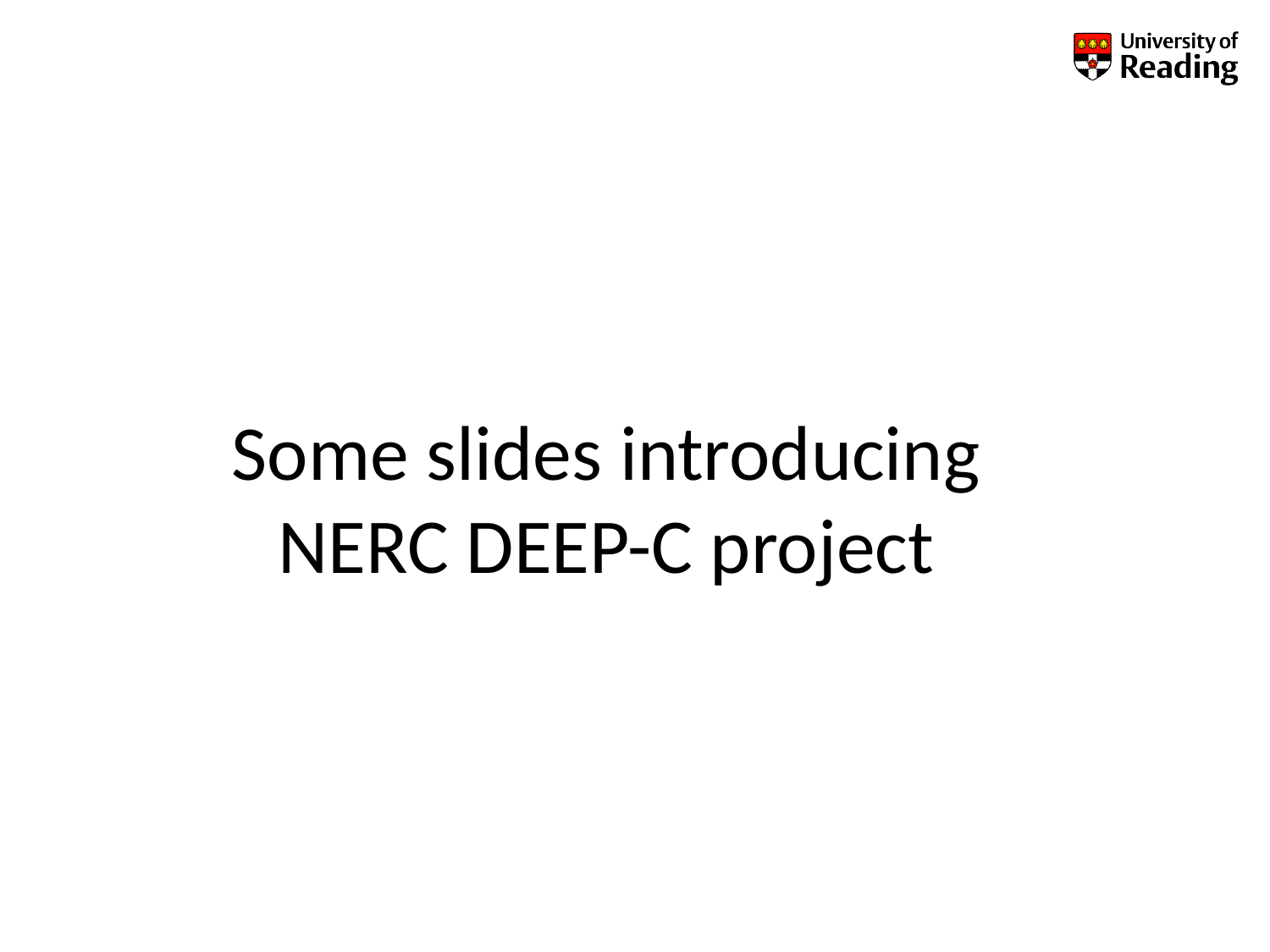

# Some slides introducing NERC DEEP-C project